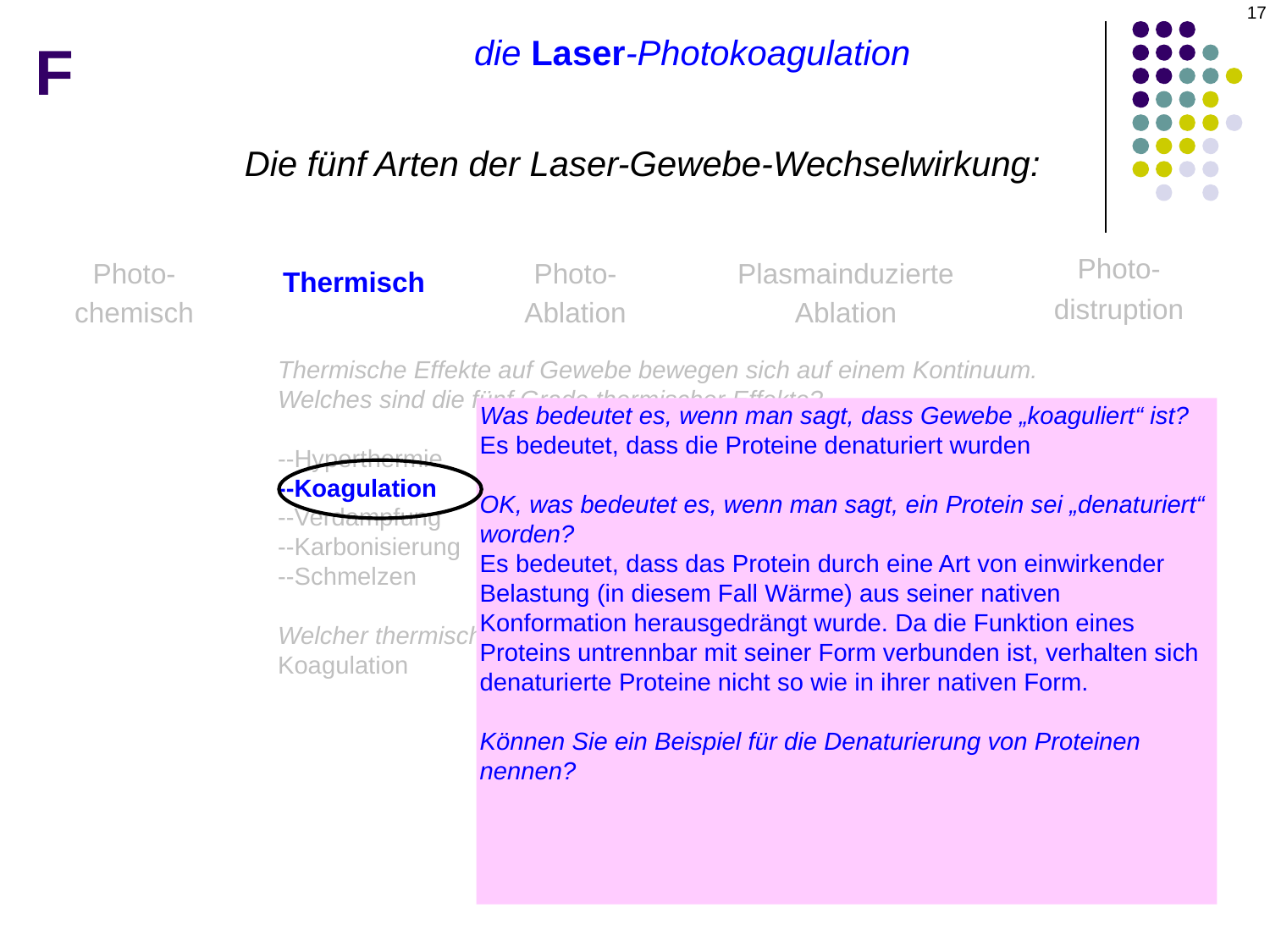

17
F
Linsen für die Laser-Photokoagulation der Netzhaut
Die fünf Arten der Laser-Gewebe-Wechselwirkung:
Photo-
distruption
Photo-
chemisch
Photo-
Ablation
Plasmainduzierte
Ablation
Thermisch

Thermische Effekte auf Gewebe bewegen sich auf einem Kontinuum. Welches sind die fünf Grade thermischer Effekte?

--Hyperthermie
--Koagulation
--Verdampfung
--Karbonisierung
--Schmelzen

Welcher thermische Effekt wird am häufigsten eingesetzt?
Koagulation
Was bedeutet es, wenn man sagt, dass Gewebe „koaguliert“ ist?
Es bedeutet, dass die Proteine denaturiert wurden

OK, was bedeutet es, wenn man sagt, ein Protein sei „denaturiert“ worden?
Es bedeutet, dass das Protein durch eine Art von einwirkender Belastung (in diesem Fall Wärme) aus seiner nativen Konformation herausgedrängt wurde. Da die Funktion eines Proteins untrennbar mit seiner Form verbunden ist, verhalten sich denaturierte Proteine nicht so wie in ihrer nativen Form.

Können Sie ein Beispiel für die Denaturierung von Proteinen nennen?
Nehmen Sie Eiweiß. In seinem nativen Zustand ist es eine klare Flüssigkeit. Wenn jedoch ausreichend Wärme zugeführt wird, wird es zu einem weißen Feststoff. (Und wenn man ausreichend Salsa auf den weißen Feststoff gibt, wird es köstlich.)